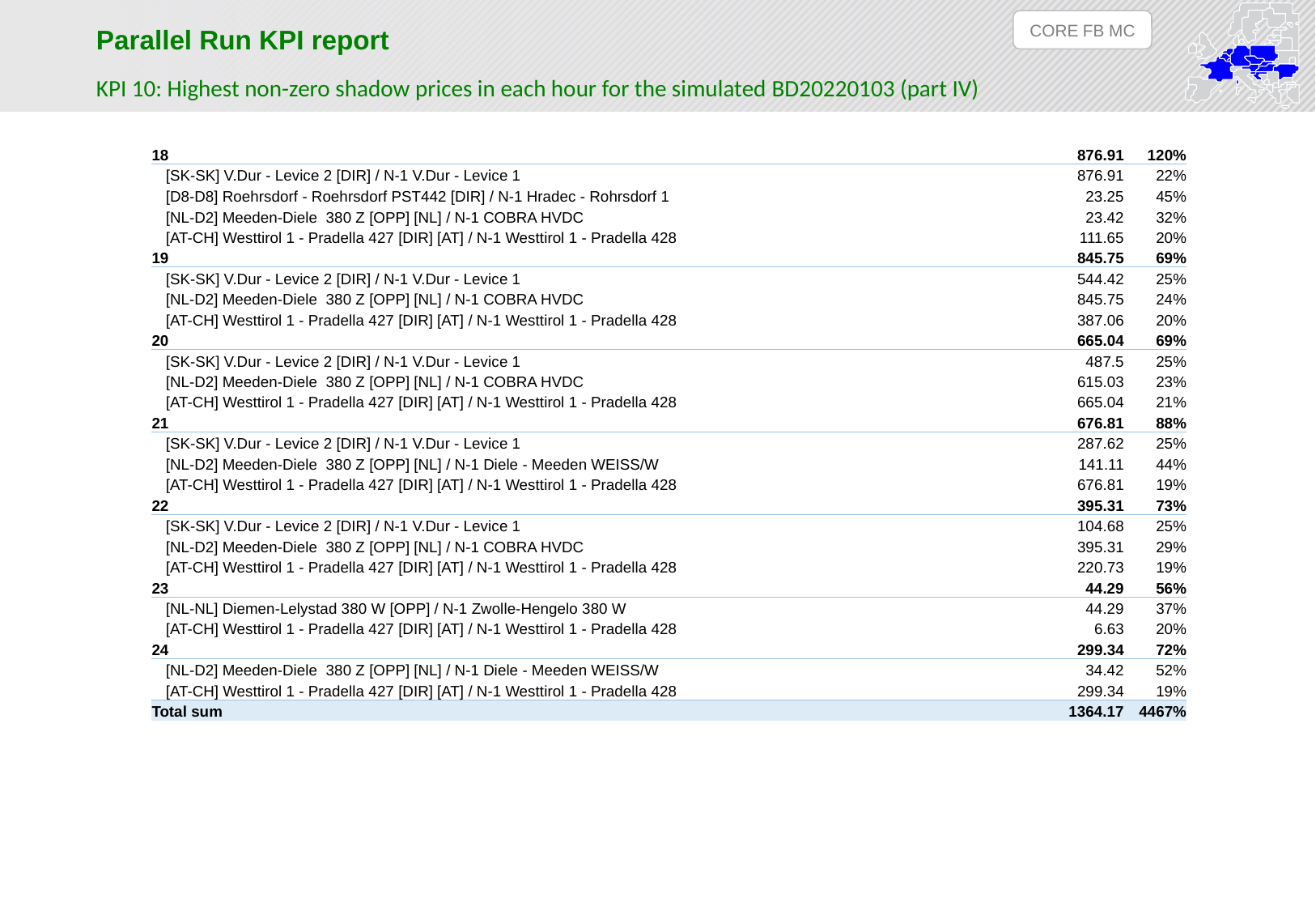

CORE FB MC
Parallel Run KPI report
KPI 10: Highest non-zero shadow prices in each hour for the simulated BD20220103 (part IV)
| 18 | 876.91 | 120% |
| --- | --- | --- |
| [SK-SK] V.Dur - Levice 2 [DIR] / N-1 V.Dur - Levice 1 | 876.91 | 22% |
| [D8-D8] Roehrsdorf - Roehrsdorf PST442 [DIR] / N-1 Hradec - Rohrsdorf 1 | 23.25 | 45% |
| [NL-D2] Meeden-Diele 380 Z [OPP] [NL] / N-1 COBRA HVDC | 23.42 | 32% |
| [AT-CH] Westtirol 1 - Pradella 427 [DIR] [AT] / N-1 Westtirol 1 - Pradella 428 | 111.65 | 20% |
| 19 | 845.75 | 69% |
| [SK-SK] V.Dur - Levice 2 [DIR] / N-1 V.Dur - Levice 1 | 544.42 | 25% |
| [NL-D2] Meeden-Diele 380 Z [OPP] [NL] / N-1 COBRA HVDC | 845.75 | 24% |
| [AT-CH] Westtirol 1 - Pradella 427 [DIR] [AT] / N-1 Westtirol 1 - Pradella 428 | 387.06 | 20% |
| 20 | 665.04 | 69% |
| [SK-SK] V.Dur - Levice 2 [DIR] / N-1 V.Dur - Levice 1 | 487.5 | 25% |
| [NL-D2] Meeden-Diele 380 Z [OPP] [NL] / N-1 COBRA HVDC | 615.03 | 23% |
| [AT-CH] Westtirol 1 - Pradella 427 [DIR] [AT] / N-1 Westtirol 1 - Pradella 428 | 665.04 | 21% |
| 21 | 676.81 | 88% |
| [SK-SK] V.Dur - Levice 2 [DIR] / N-1 V.Dur - Levice 1 | 287.62 | 25% |
| [NL-D2] Meeden-Diele 380 Z [OPP] [NL] / N-1 Diele - Meeden WEISS/W | 141.11 | 44% |
| [AT-CH] Westtirol 1 - Pradella 427 [DIR] [AT] / N-1 Westtirol 1 - Pradella 428 | 676.81 | 19% |
| 22 | 395.31 | 73% |
| [SK-SK] V.Dur - Levice 2 [DIR] / N-1 V.Dur - Levice 1 | 104.68 | 25% |
| [NL-D2] Meeden-Diele 380 Z [OPP] [NL] / N-1 COBRA HVDC | 395.31 | 29% |
| [AT-CH] Westtirol 1 - Pradella 427 [DIR] [AT] / N-1 Westtirol 1 - Pradella 428 | 220.73 | 19% |
| 23 | 44.29 | 56% |
| [NL-NL] Diemen-Lelystad 380 W [OPP] / N-1 Zwolle-Hengelo 380 W | 44.29 | 37% |
| [AT-CH] Westtirol 1 - Pradella 427 [DIR] [AT] / N-1 Westtirol 1 - Pradella 428 | 6.63 | 20% |
| 24 | 299.34 | 72% |
| [NL-D2] Meeden-Diele 380 Z [OPP] [NL] / N-1 Diele - Meeden WEISS/W | 34.42 | 52% |
| [AT-CH] Westtirol 1 - Pradella 427 [DIR] [AT] / N-1 Westtirol 1 - Pradella 428 | 299.34 | 19% |
| Total sum | 1364.17 | 4467% |